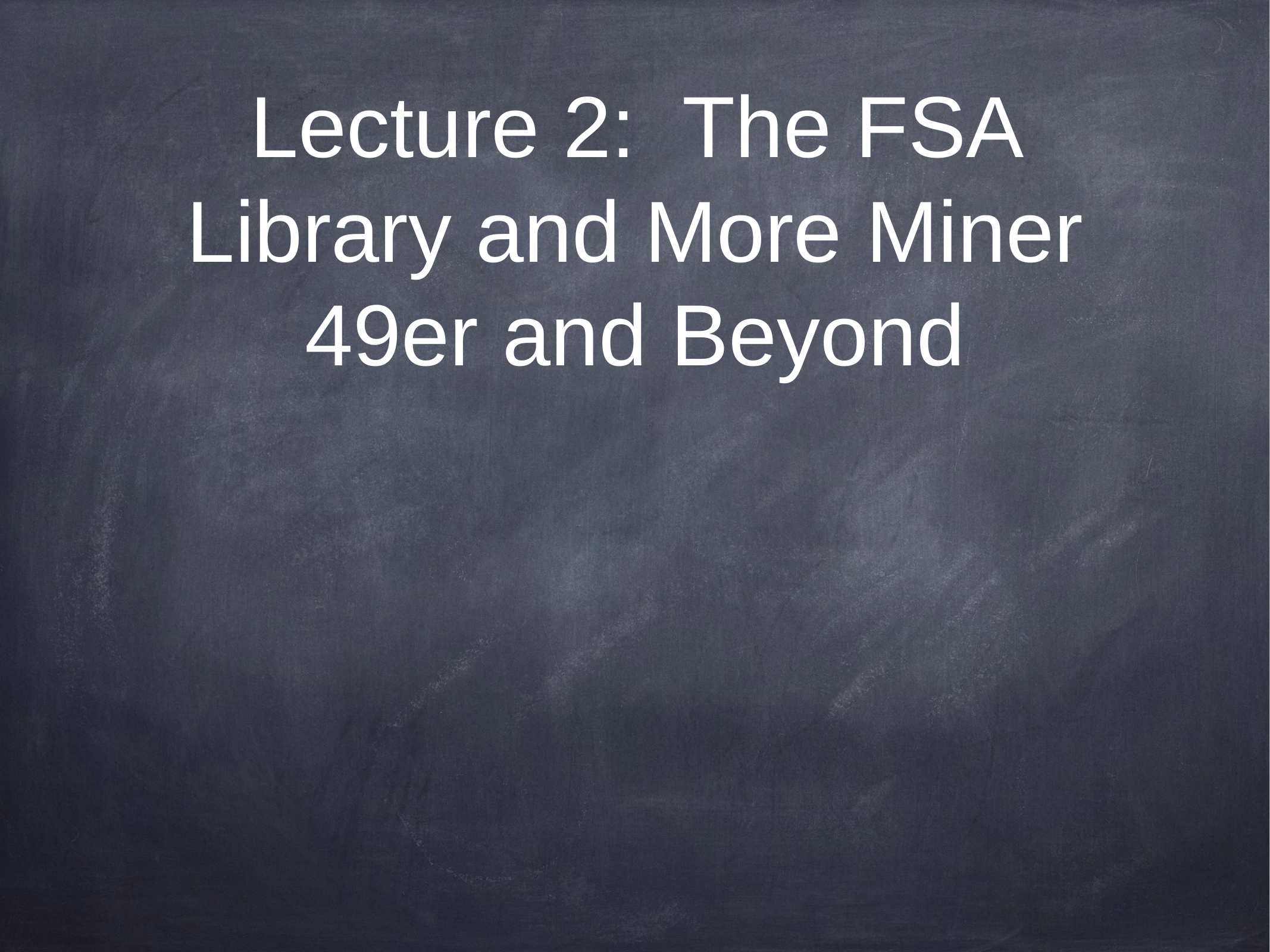

# Lecture 2:  The FSA Library and More Miner 49er and Beyond